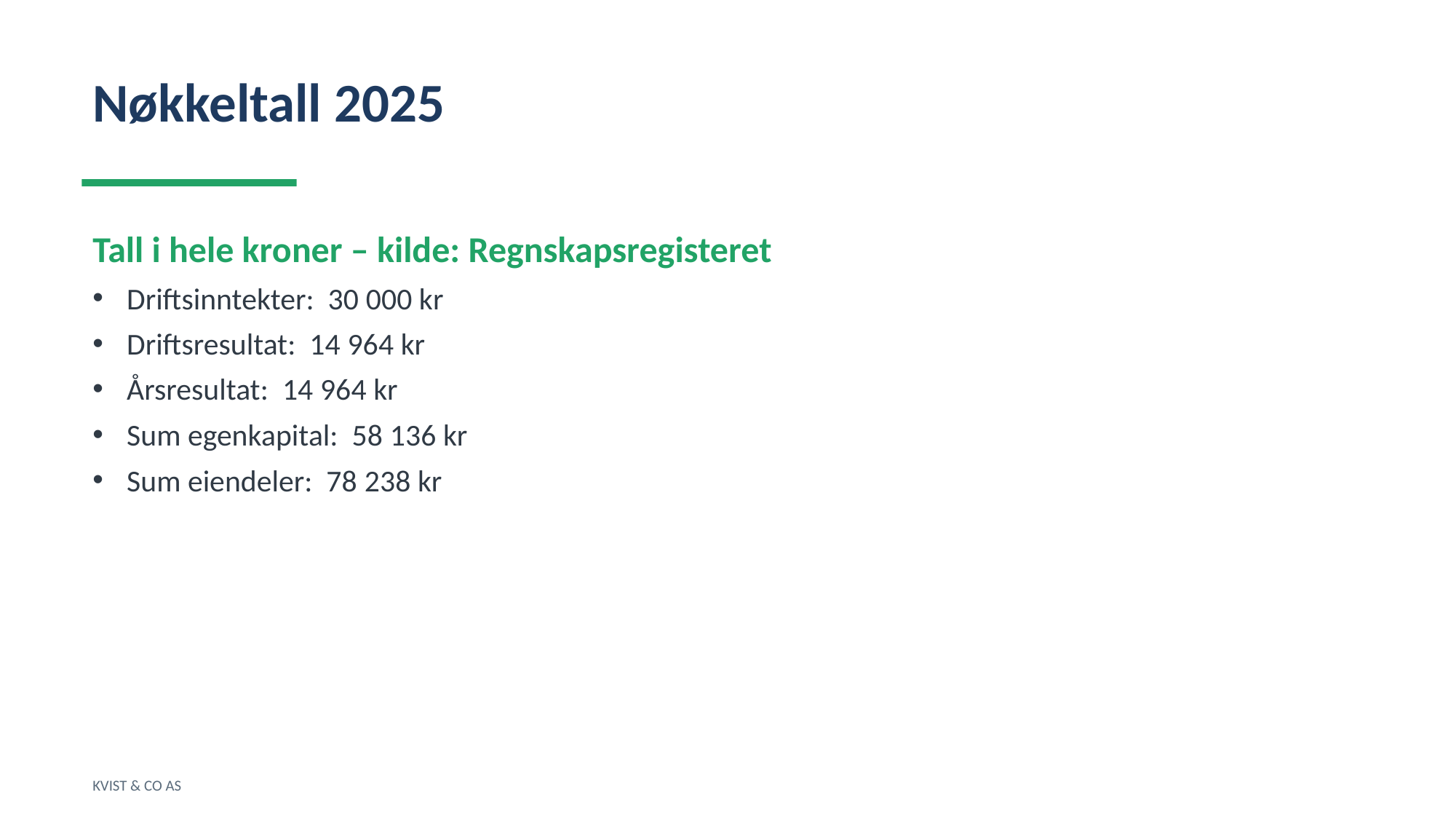

Nøkkeltall 2025

Tall i hele kroner – kilde: Regnskapsregisteret
Driftsinntekter:  30 000 kr
Driftsresultat:  14 964 kr
Årsresultat:  14 964 kr
Sum egenkapital:  58 136 kr
Sum eiendeler:  78 238 kr
KVIST & CO AS